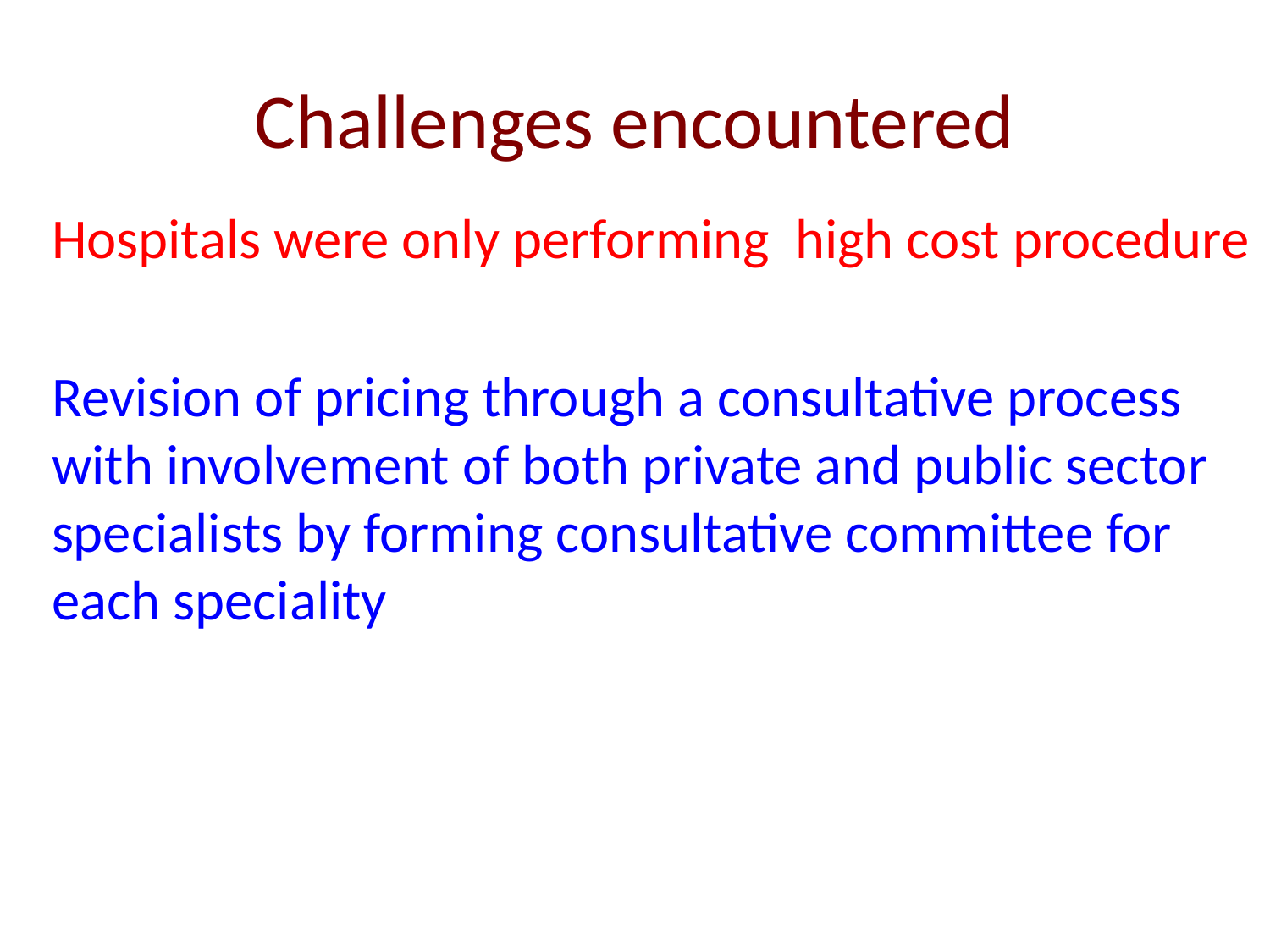

# Challenges encountered
Hospitals were only performing  high cost procedure

Revision of pricing through a consultative process with involvement of both private and public sector specialists by forming consultative committee for each speciality